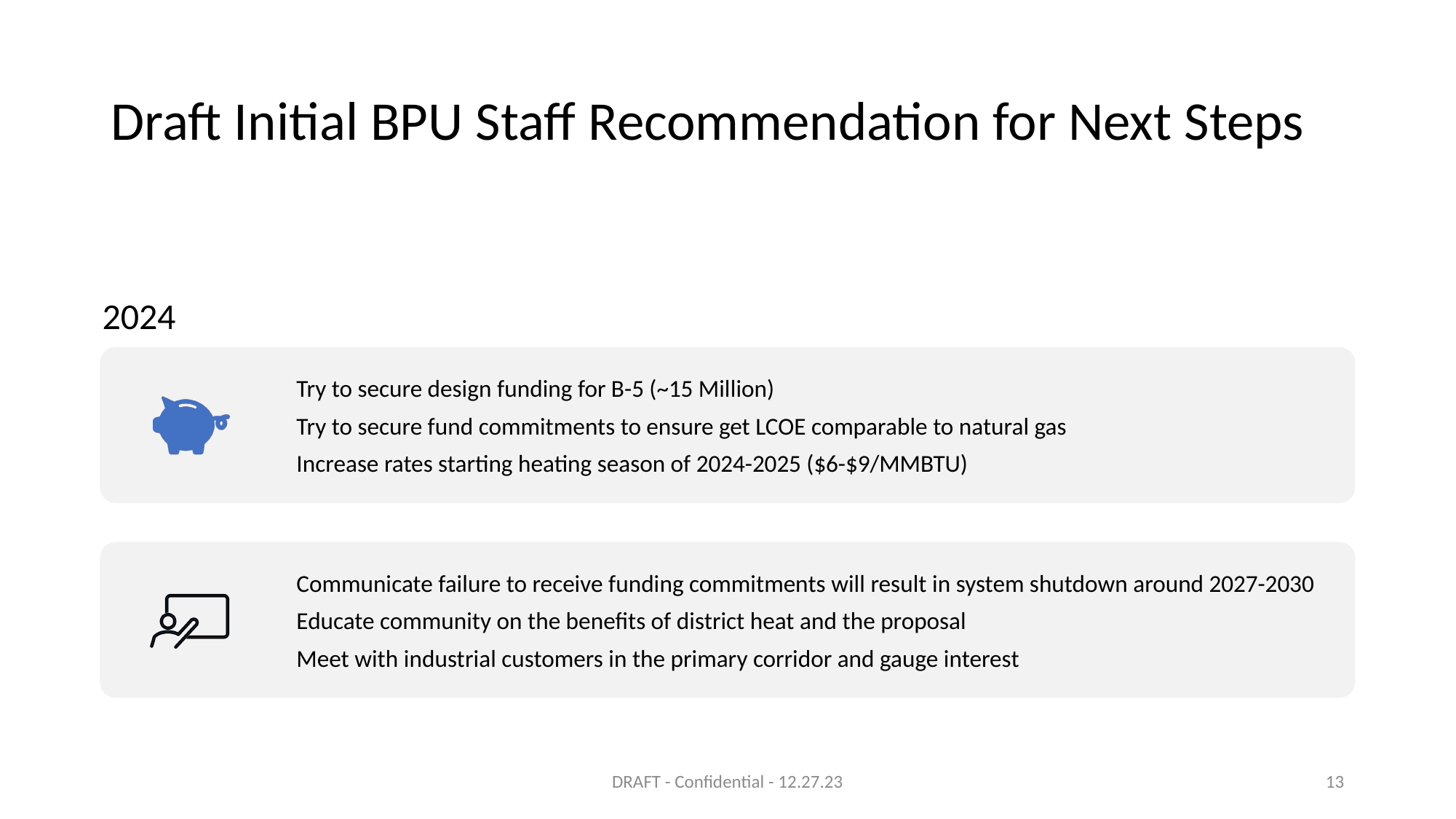

# Draft Initial BPU Staff Recommendation for Next Steps
Try to secure design funding for B-5 (~15 Million)
Try to secure fund commitments to ensure get LCOE comparable to natural gas
Increase rates starting heating season of 2024-2025 ($6-$9/MMBTU)
Communicate failure to receive funding commitments will result in system shutdown around 2027-2030
Educate community on the benefits of district heat and the proposal
Meet with industrial customers in the primary corridor and gauge interest
2024
DRAFT - Confidential - 12.27.23
13